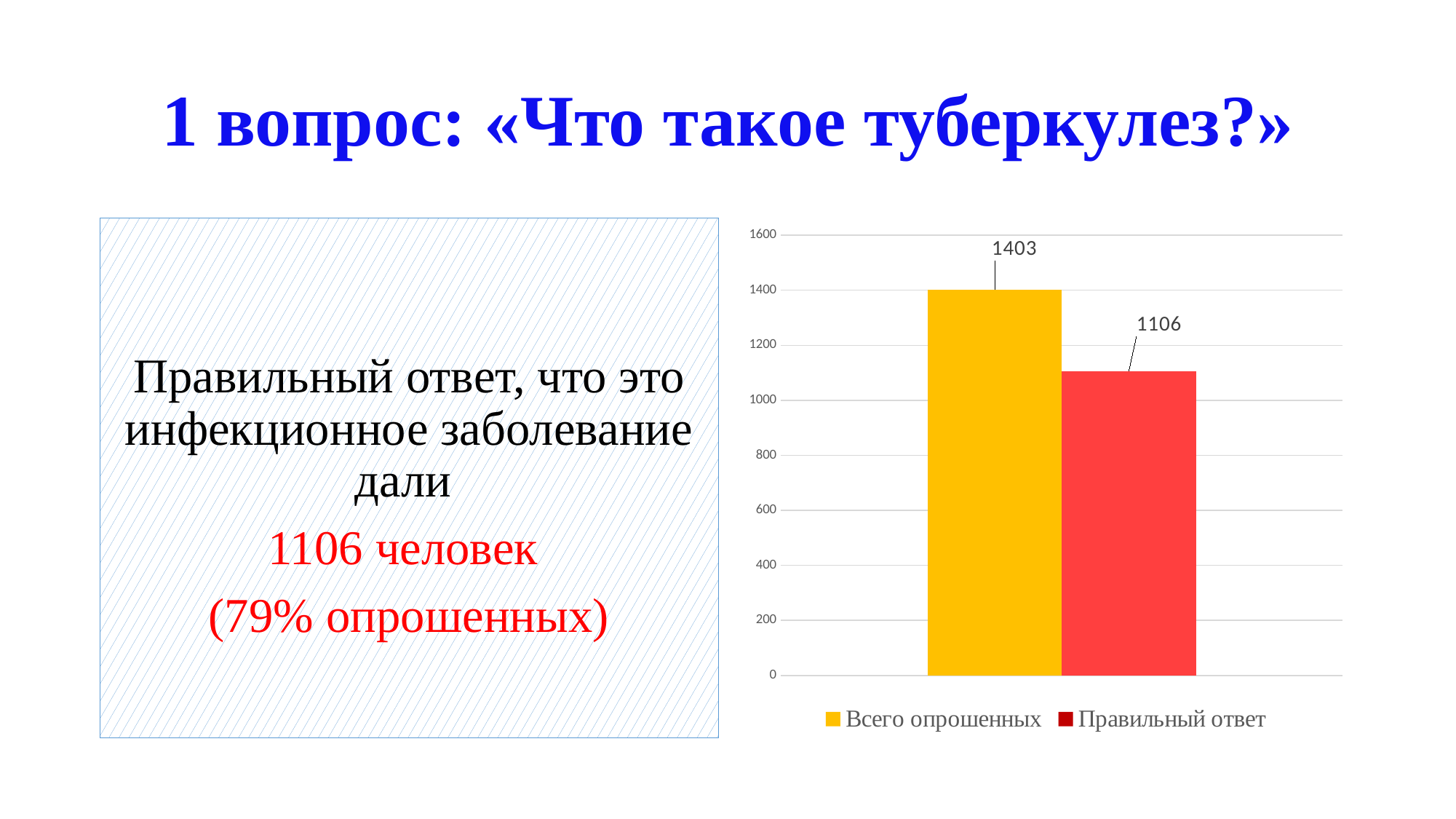

# 1 вопрос: «Что такое туберкулез?»

Правильный ответ, что это инфекционное заболевание дали
1106 человек
(79% опрошенных)

### Chart

| Category | Всего опрошенных | Правильный ответ |
|---|---|---|
| Категория 1 | 1403.0 | 1106.0 |